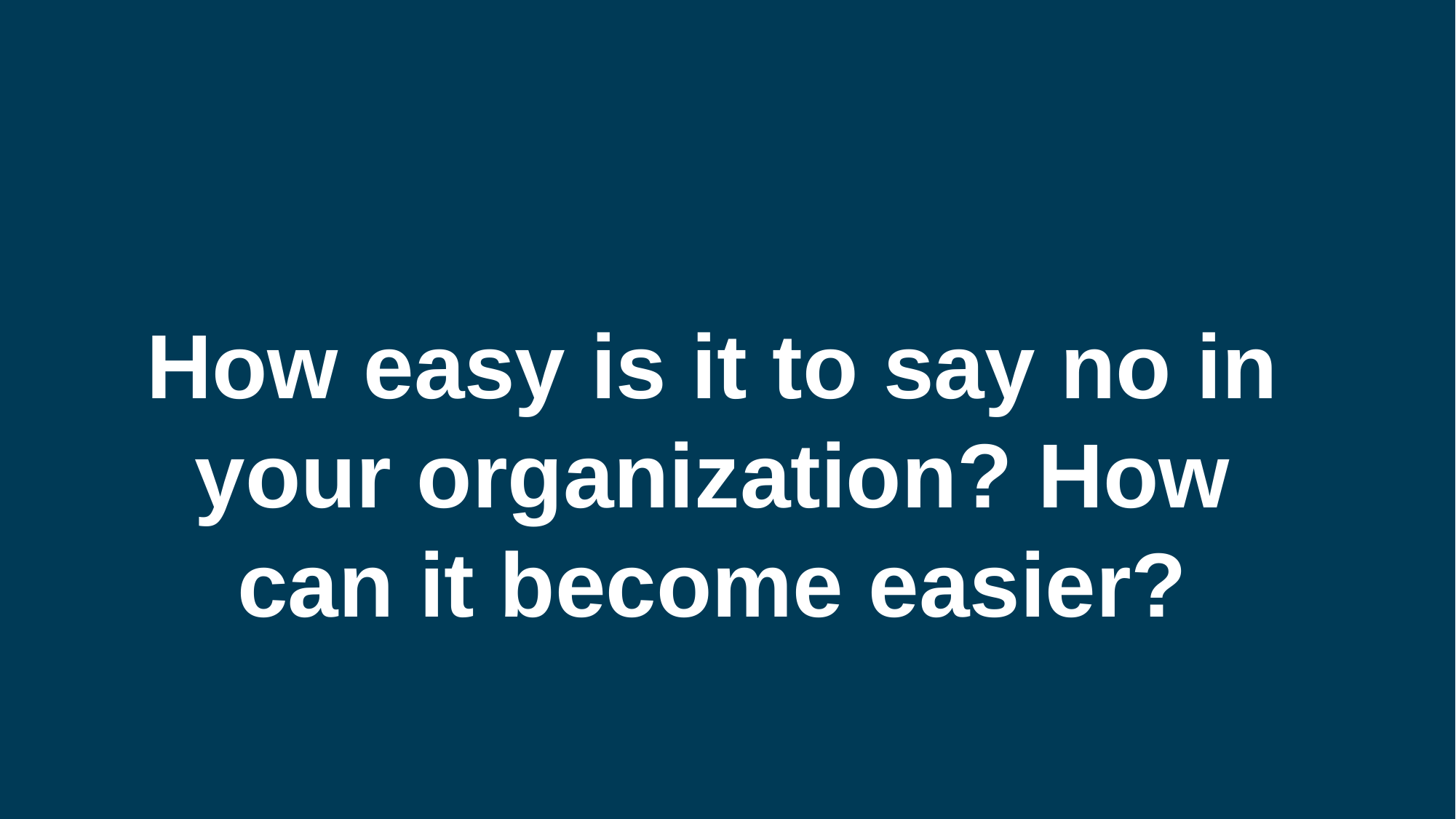

# How easy is it to say no in your organization? How can it become easier?